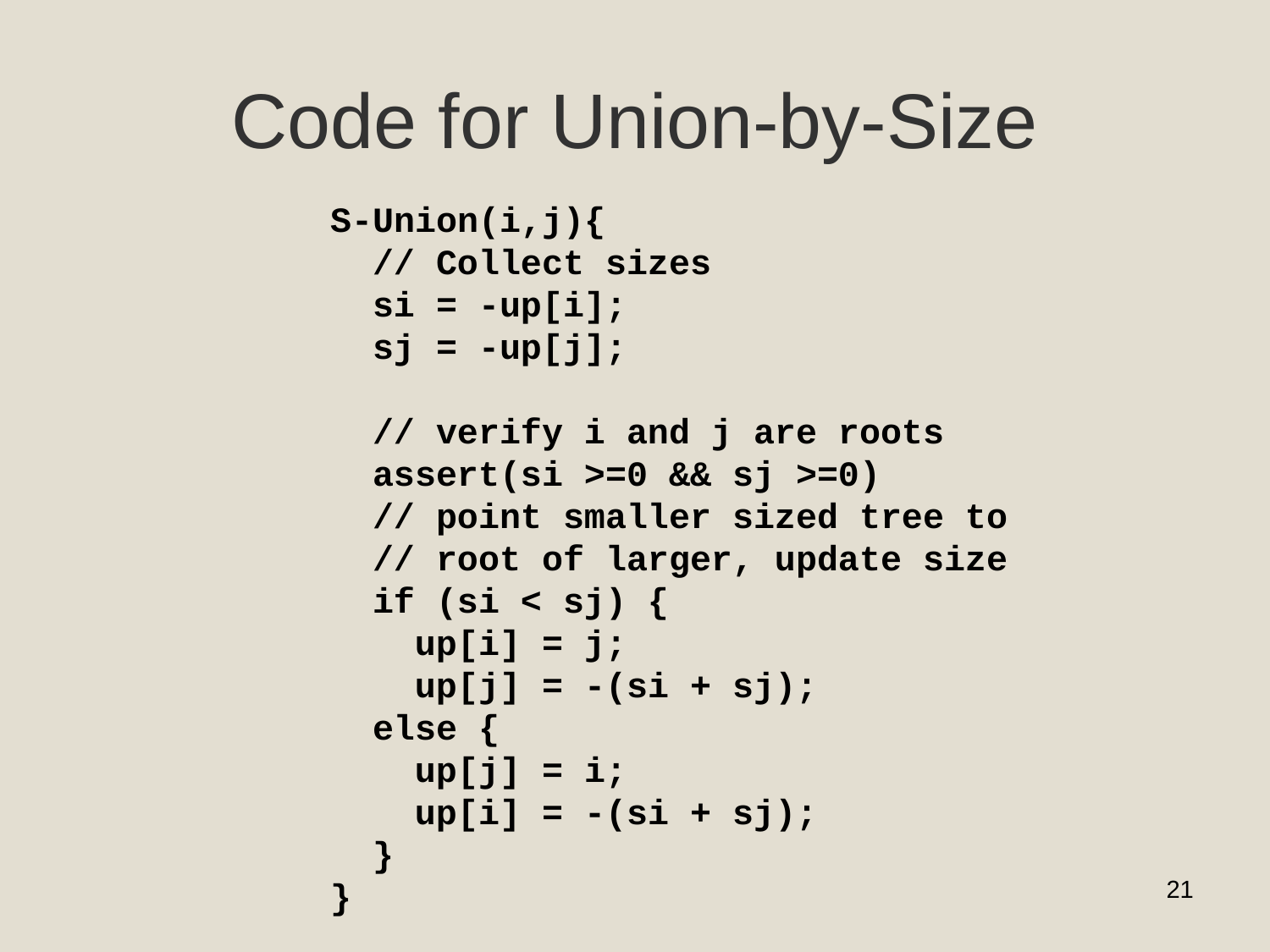

# Code for Union-by-Size
S-Union(i,j){
  // Collect sizes
  si = -up[i];
  sj = -up[j];

  // verify i and j are roots
  assert(si >=0 && sj >=0)
  // point smaller sized tree to
  // root of larger, update size
  if (si < sj) {
    up[i] = j;
    up[j] = -(si + sj);
  else {
    up[j] = i;
    up[i] = -(si + sj);
  }
}
21